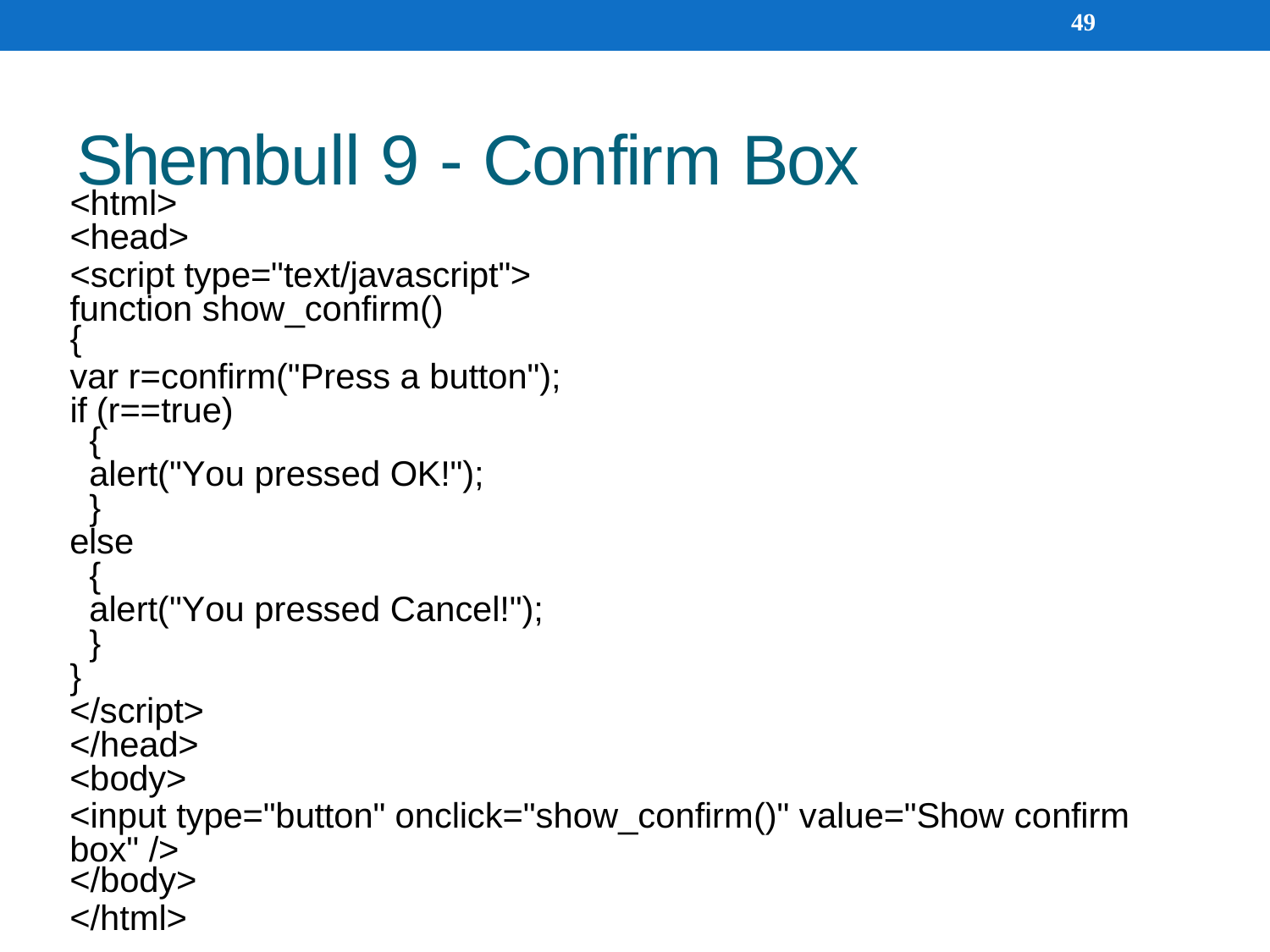

49
# Shembull 9 - Confirm Box
<html>
<head>
<script type="text/javascript"> function show_confirm()
{
var r=confirm("Press a button"); if (r==true)
{
alert("You pressed OK!");
}
else
{
alert("You pressed Cancel!");
}
}
</script>
</head>
<body>
<input type="button" onclick="show_confirm()" value="Show confirm box" />
</body>
</html>